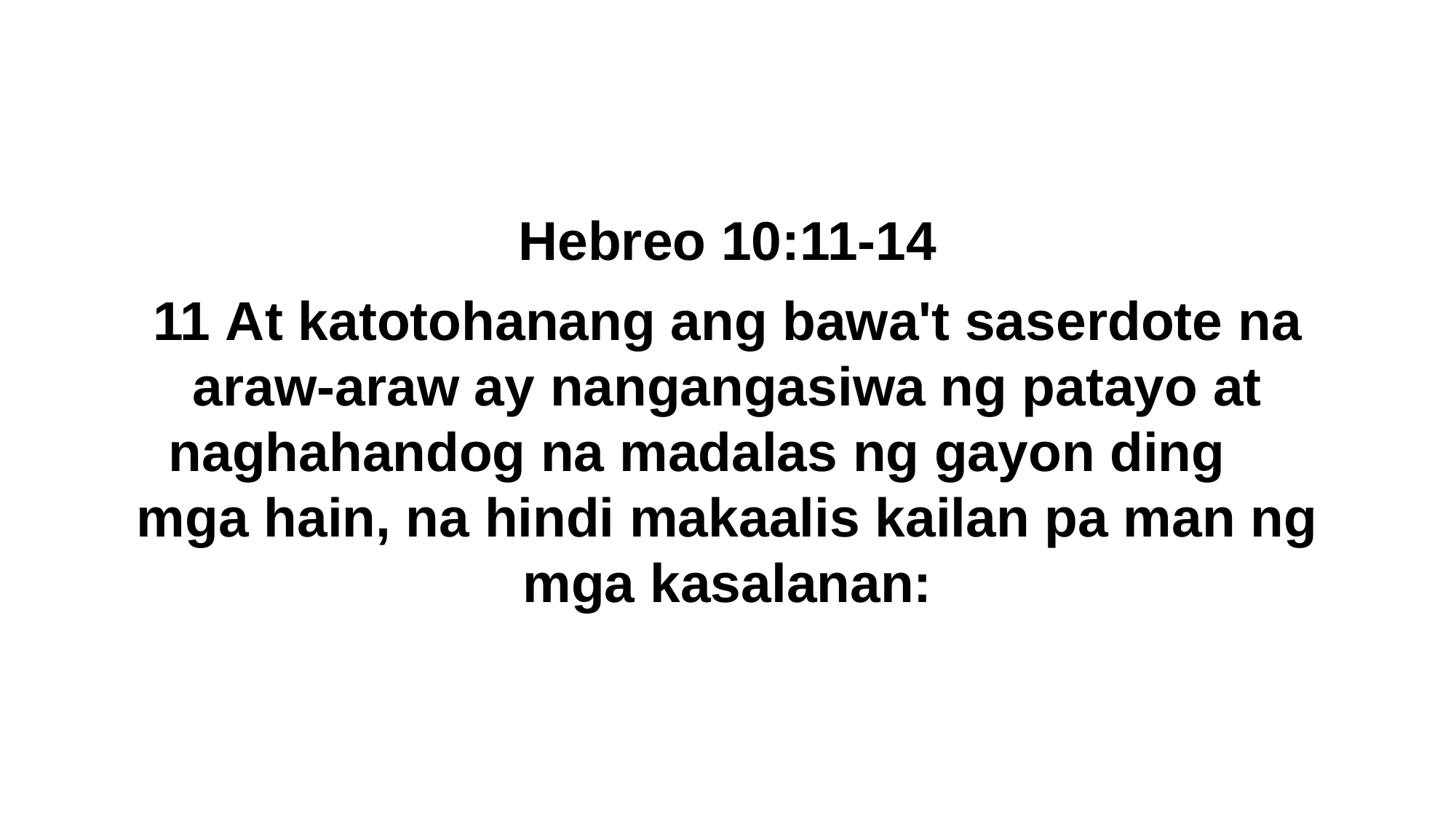

Hebreo 10:11-14
11 At katotohanang ang bawa't saserdote na araw-araw ay nangangasiwa ng patayo at naghahandog na madalas ng gayon ding     mga hain, na hindi makaalis kailan pa man ng mga kasalanan: